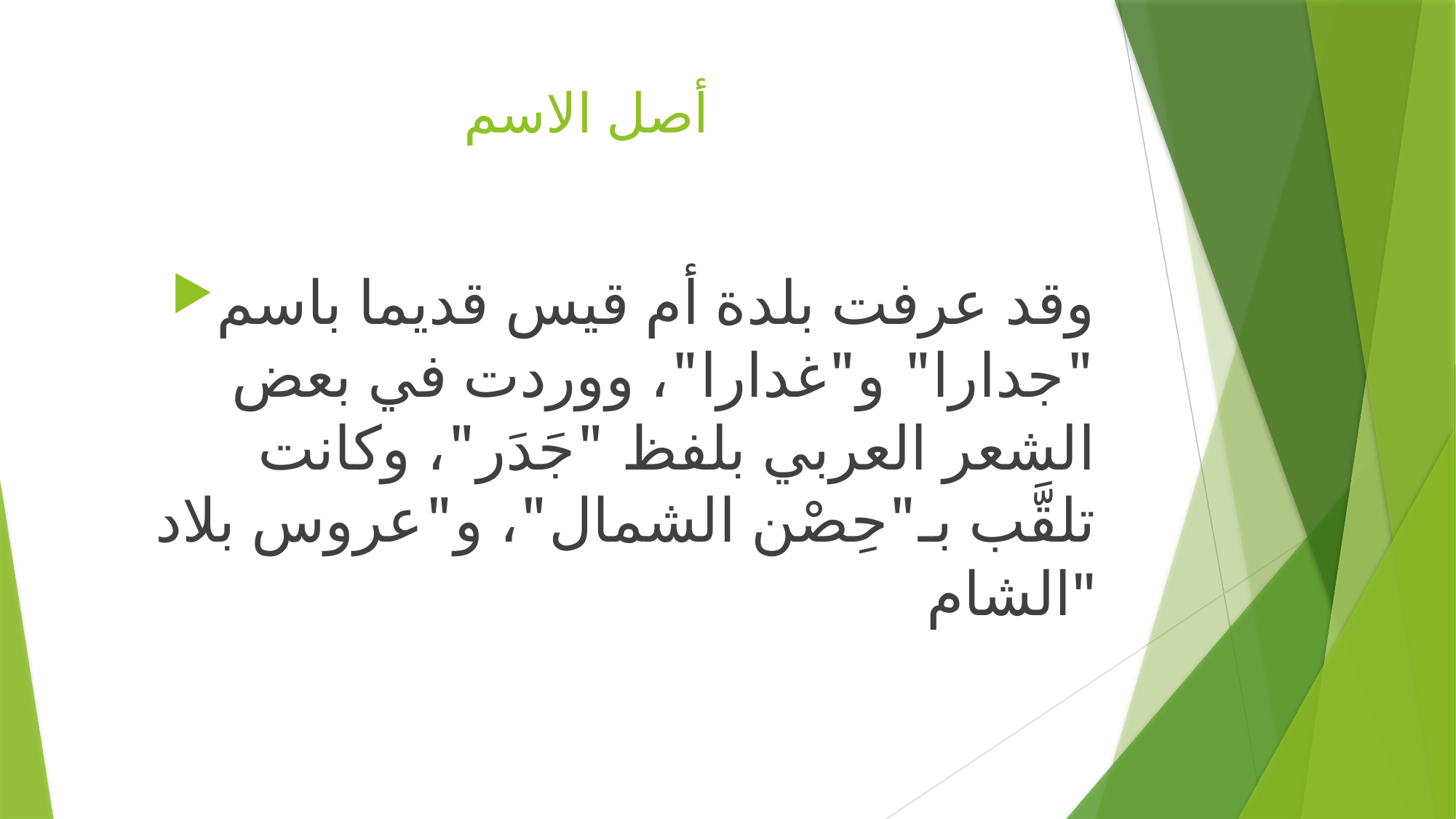

# أصل الاسم
وقد عرفت بلدة أم قيس قديما باسم "جدارا" و"غدارا"، ووردت في بعض الشعر العربي بلفظ "جَدَر"، وكانت تلقَّب بـ"حِصْن الشمال"، و"عروس بلاد الشام"